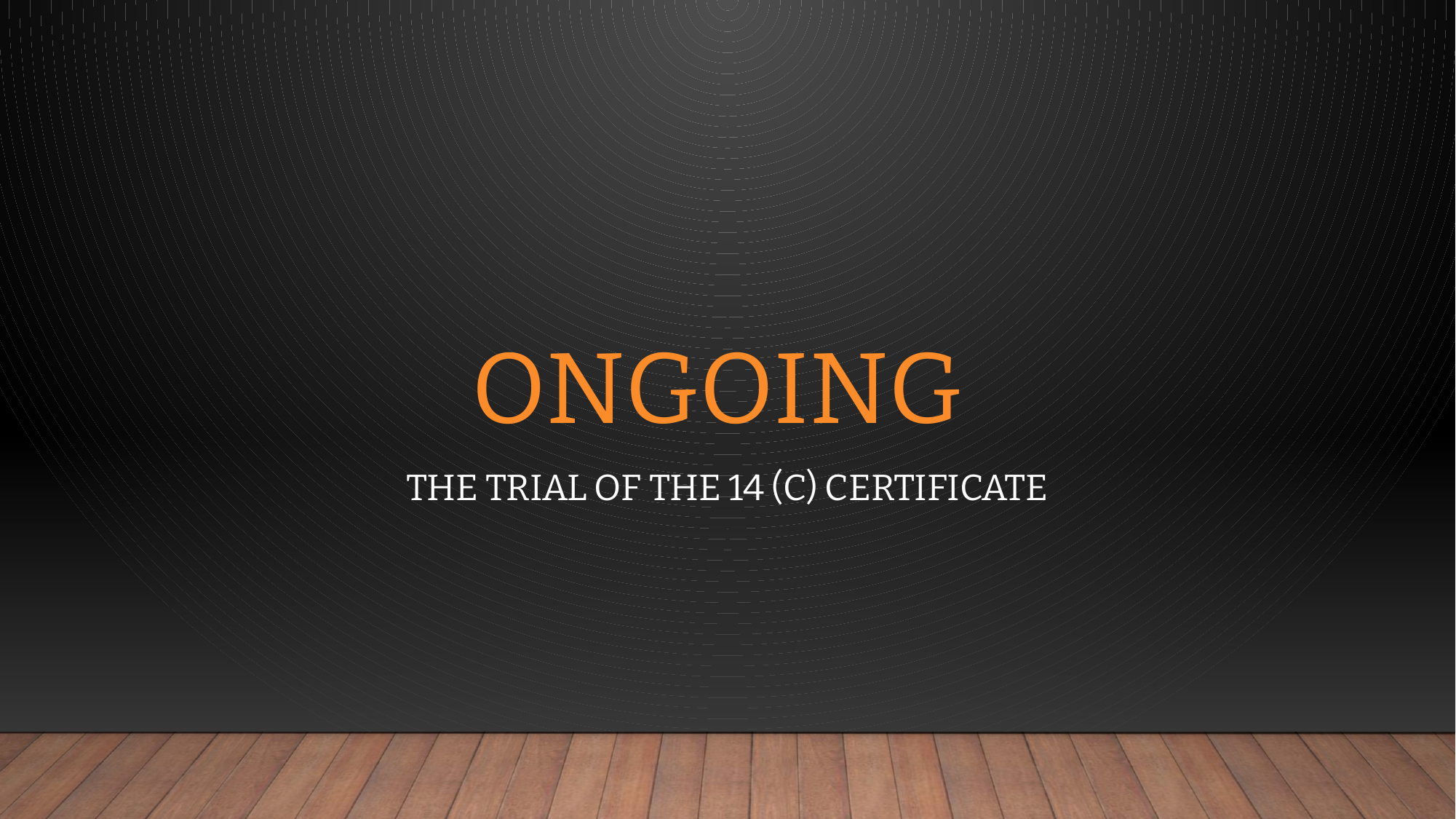

# Ongoing
the trial of the 14 (c) Certificate